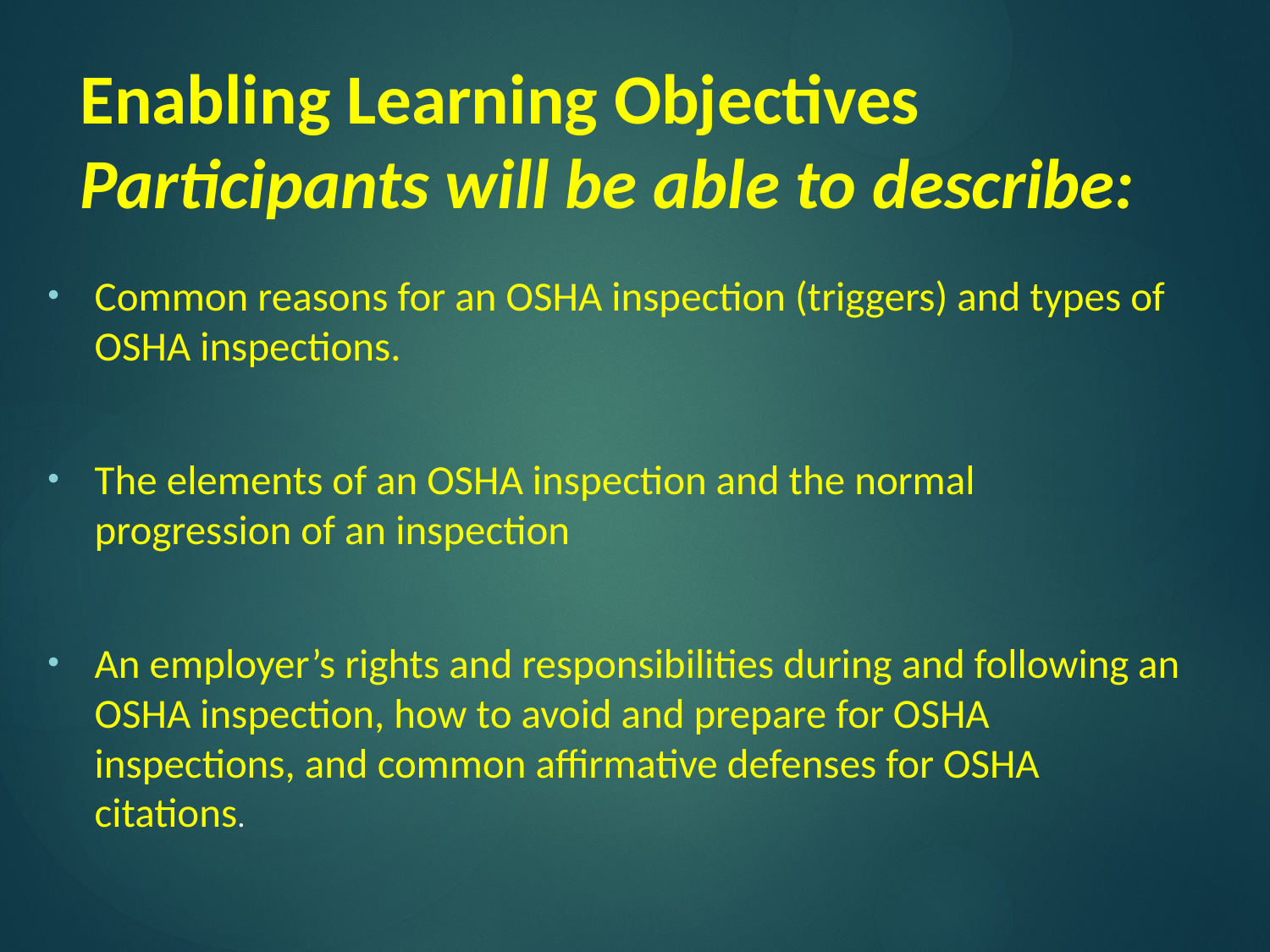

# Enabling Learning Objectives Participants will be able to describe:
Common reasons for an OSHA inspection (triggers) and types of OSHA inspections.

The elements of an OSHA inspection and the normal progression of an inspection

An employer’s rights and responsibilities during and following an OSHA inspection, how to avoid and prepare for OSHA inspections, and common affirmative defenses for OSHA citations.